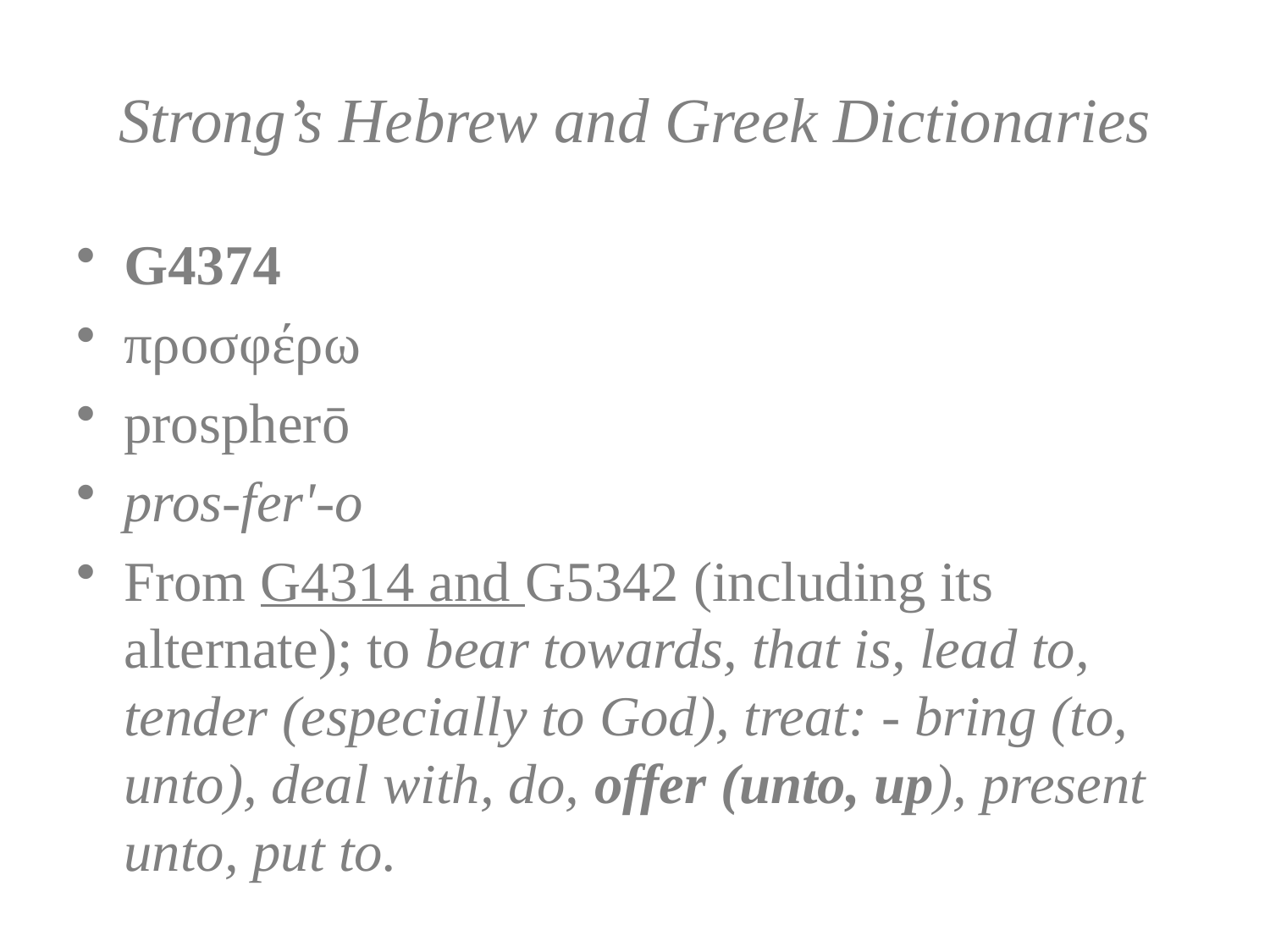

# Strong’s Hebrew and Greek Dictionaries
G4374
προσφέρω
prospherō
pros-fer'-o
From G4314 and G5342 (including its alternate); to bear towards, that is, lead to, tender (especially to God), treat: - bring (to, unto), deal with, do, offer (unto, up), present unto, put to.